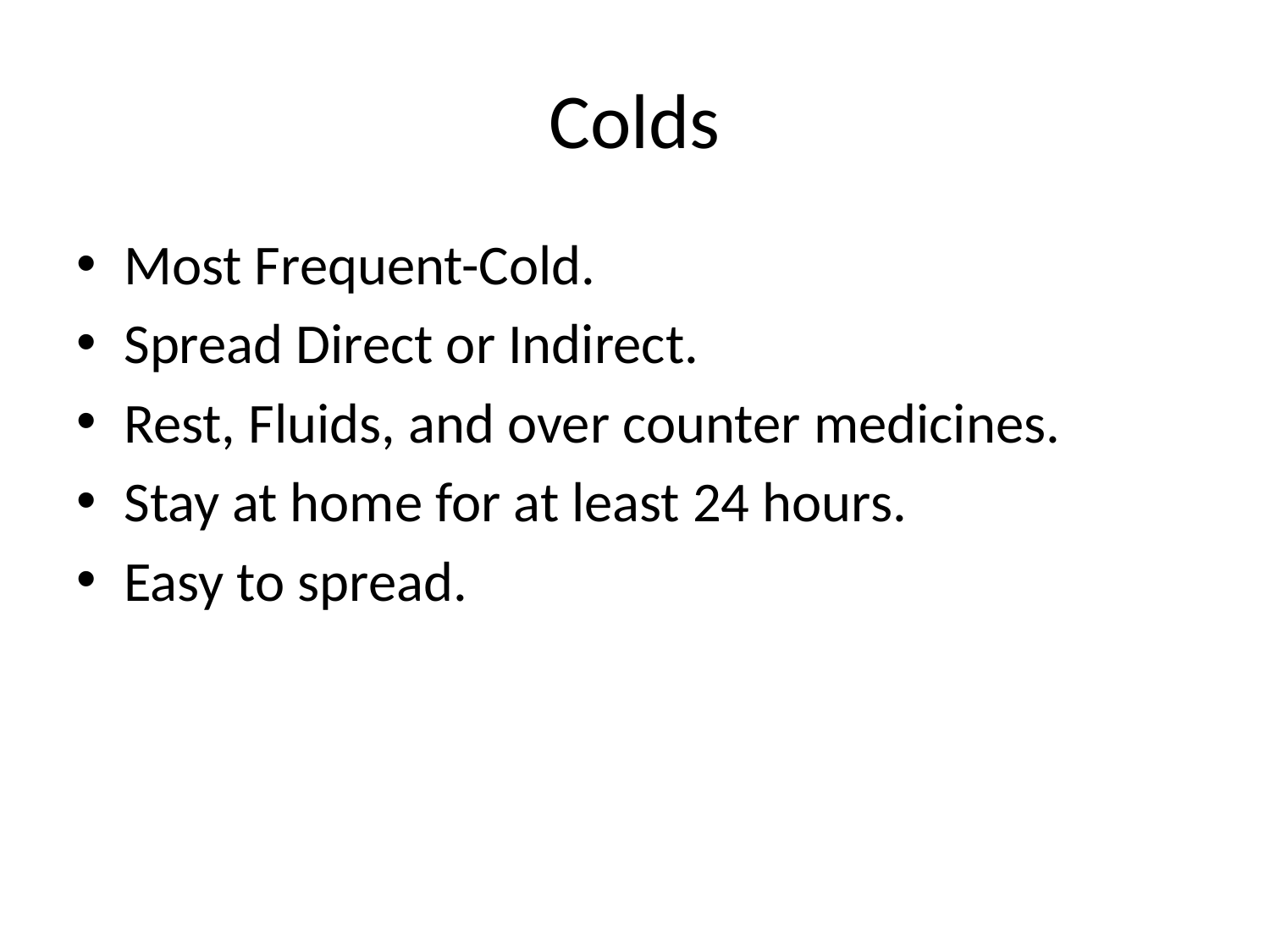

# Colds
Most Frequent-Cold.
Spread Direct or Indirect.
Rest, Fluids, and over counter medicines.
Stay at home for at least 24 hours.
Easy to spread.